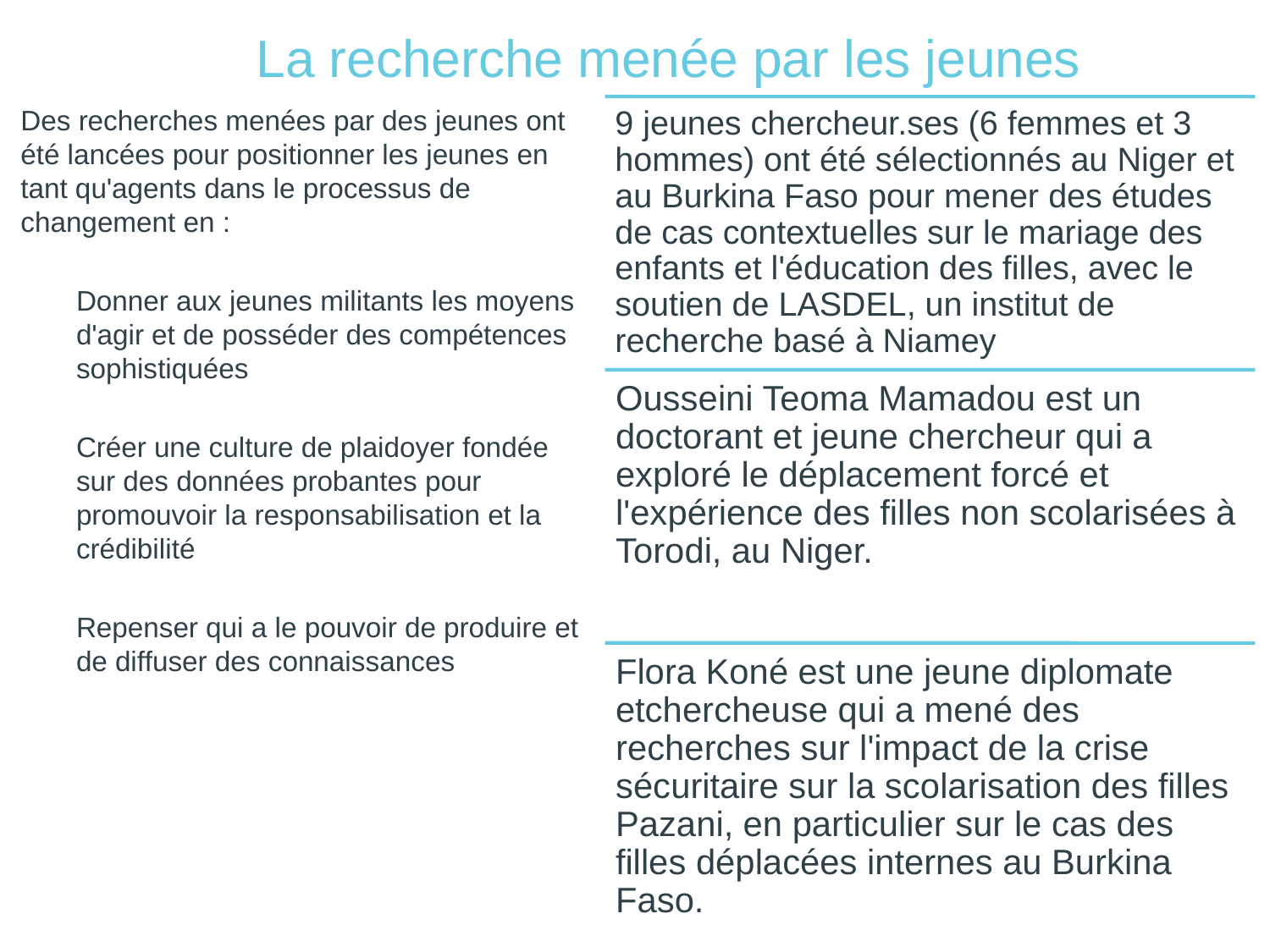

# La recherche menée par les jeunes
9 jeunes chercheur.ses (6 femmes et 3 hommes) ont été sélectionnés au Niger et au Burkina Faso pour mener des études de cas contextuelles sur le mariage des enfants et l'éducation des filles, avec le soutien de LASDEL, un institut de recherche basé à Niamey
Ousseini Teoma Mamadou est un doctorant et jeune chercheur qui a exploré le déplacement forcé et l'expérience des filles non scolarisées à Torodi, au Niger.
Flora Koné est une jeune diplomate etchercheuse qui a mené des recherches sur l'impact de la crise sécuritaire sur la scolarisation des filles Pazani, en particulier sur le cas des filles déplacées internes au Burkina Faso.
Des recherches menées par des jeunes ont été lancées pour positionner les jeunes en tant qu'agents dans le processus de changement en :

Donner aux jeunes militants les moyens d'agir et de posséder des compétences sophistiquées

Créer une culture de plaidoyer fondée sur des données probantes pour promouvoir la responsabilisation et la crédibilité

Repenser qui a le pouvoir de produire et de diffuser des connaissances